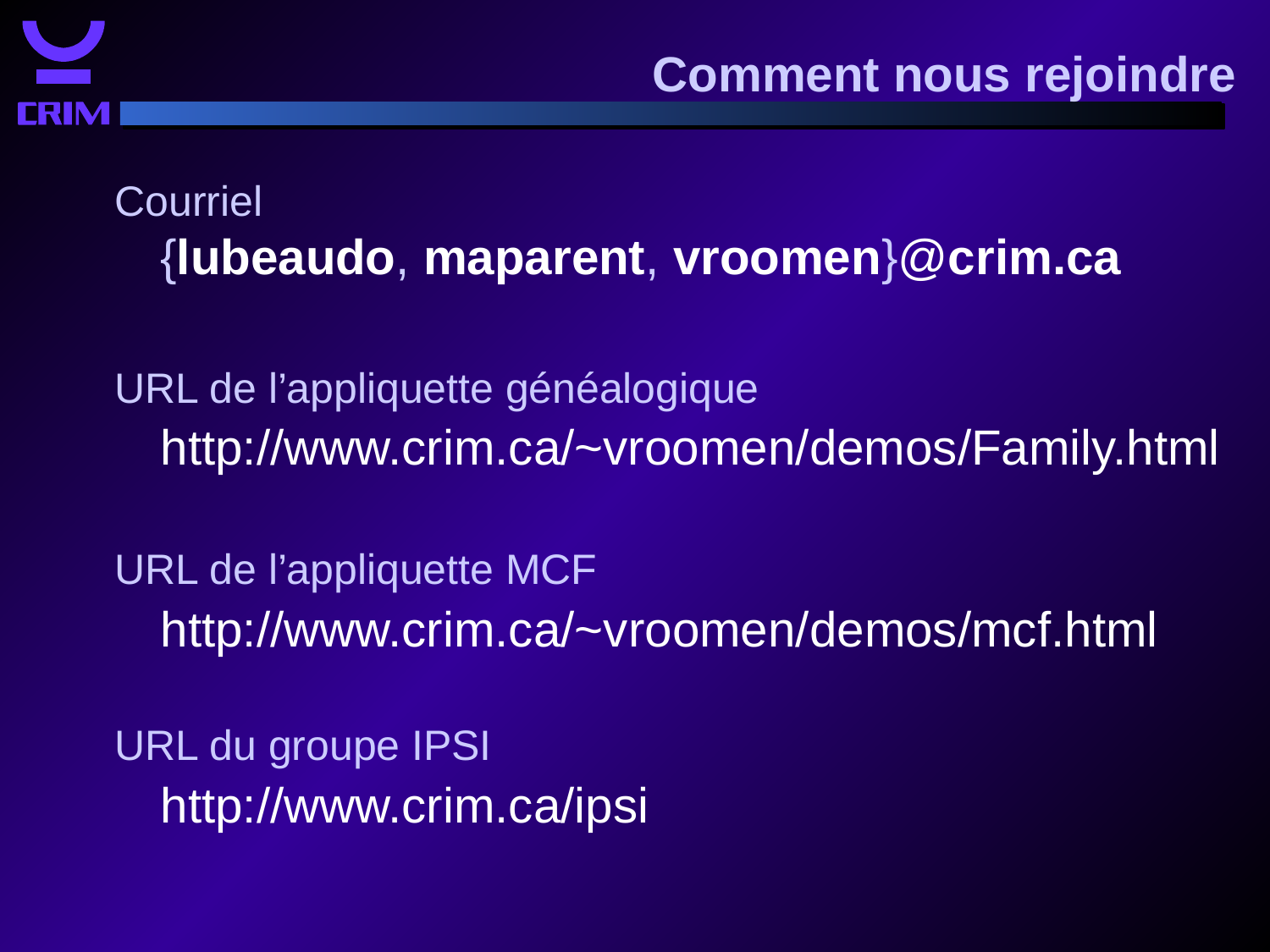

Comment nous rejoindre
Courriel
{lubeaudo, maparent, vroomen}@crim.ca
URL de l’appliquette généalogique
http://www.crim.ca/~vroomen/demos/Family.html
URL de l’appliquette MCF
http://www.crim.ca/~vroomen/demos/mcf.html
URL du groupe IPSI
http://www.crim.ca/ipsi